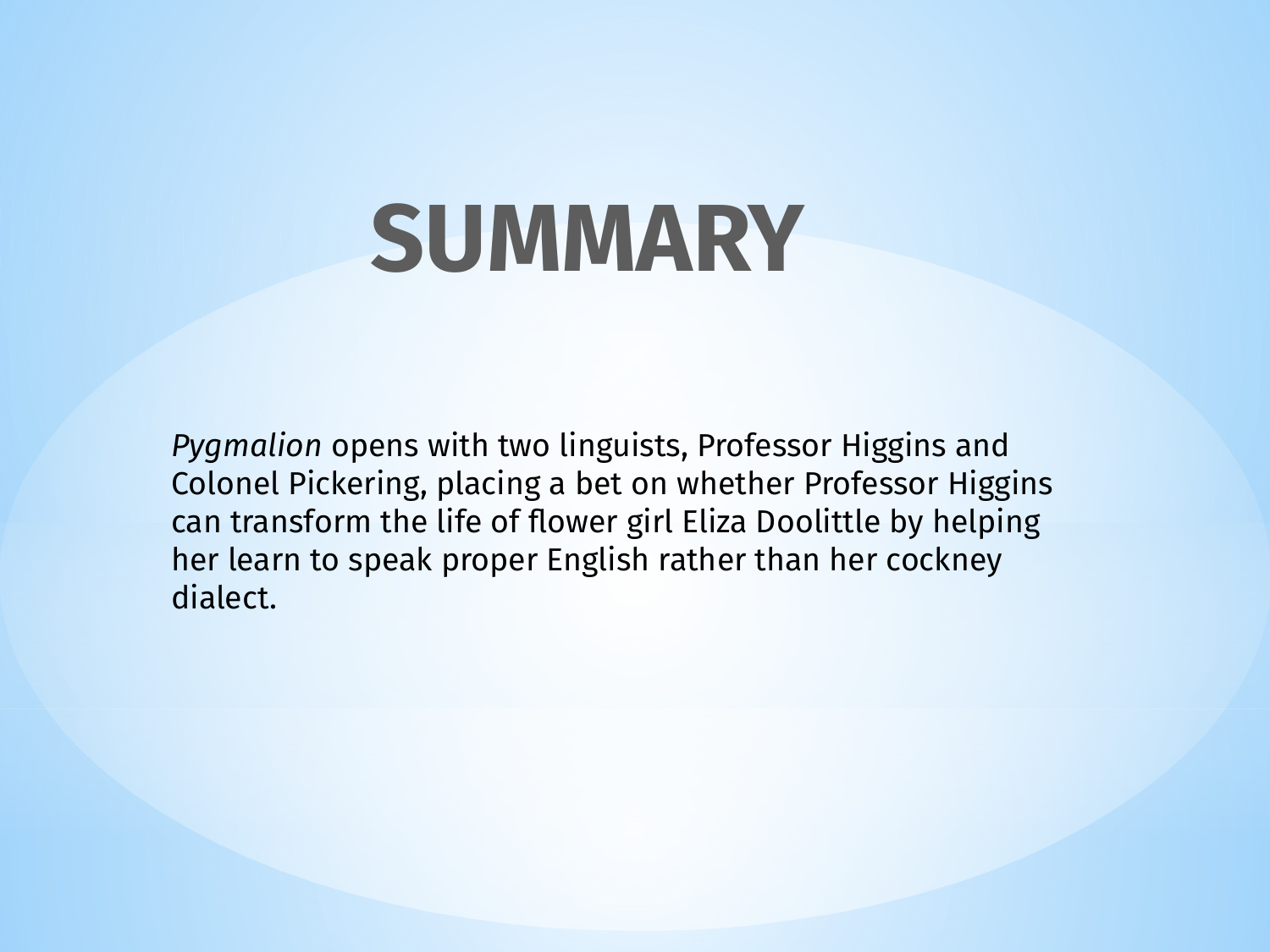

SUMMARY

Pygmalion opens with two linguists, Professor Higgins and Colonel Pickering, placing a bet on whether Professor Higgins can transform the life of flower girl Eliza Doolittle by helping her learn to speak proper English rather than her cockney dialect.